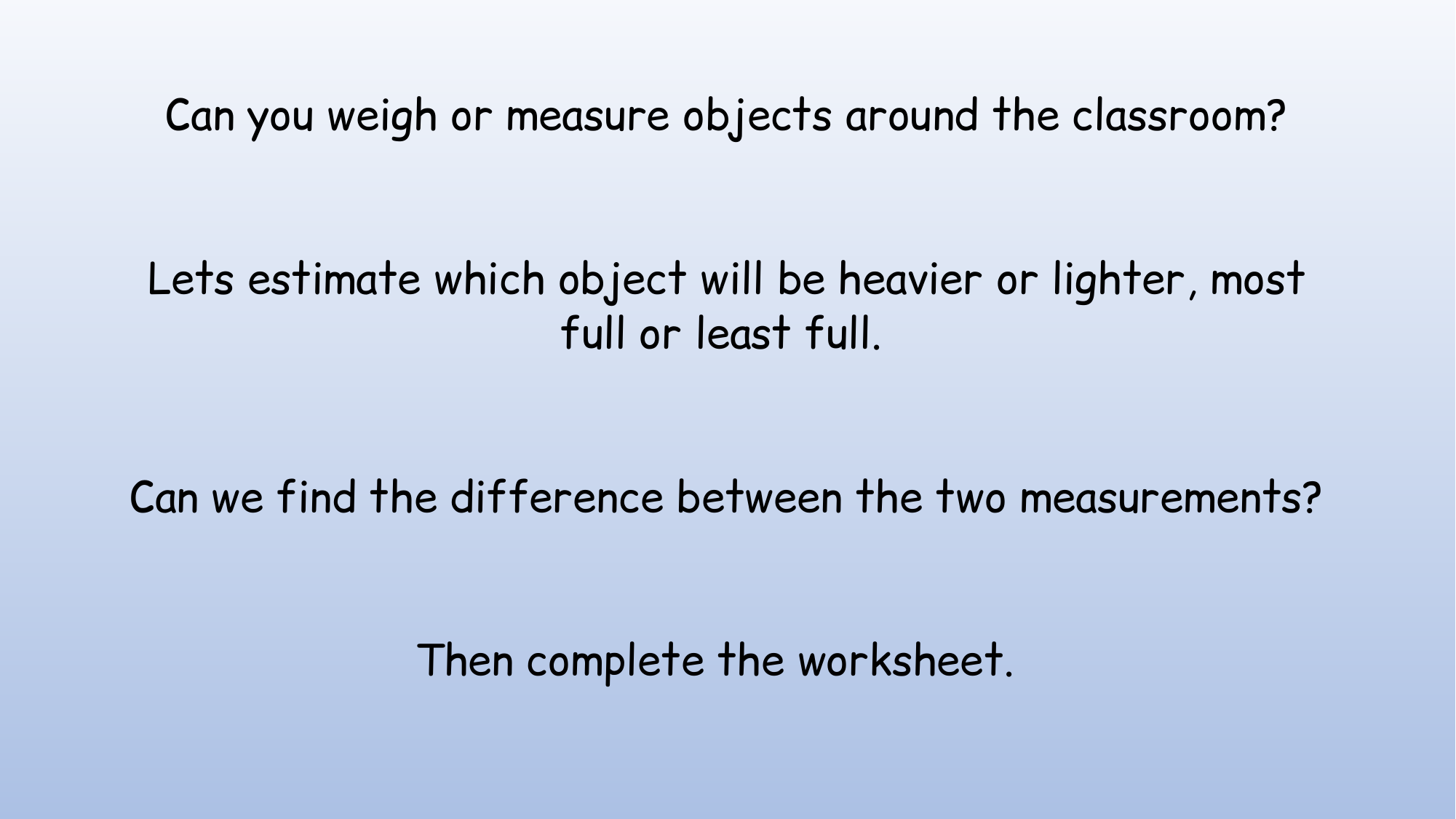

Can you weigh or measure objects around the classroom?

Lets estimate which object will be heavier or lighter, most full or least full.

Can we find the difference between the two measurements?

Then complete the worksheet.